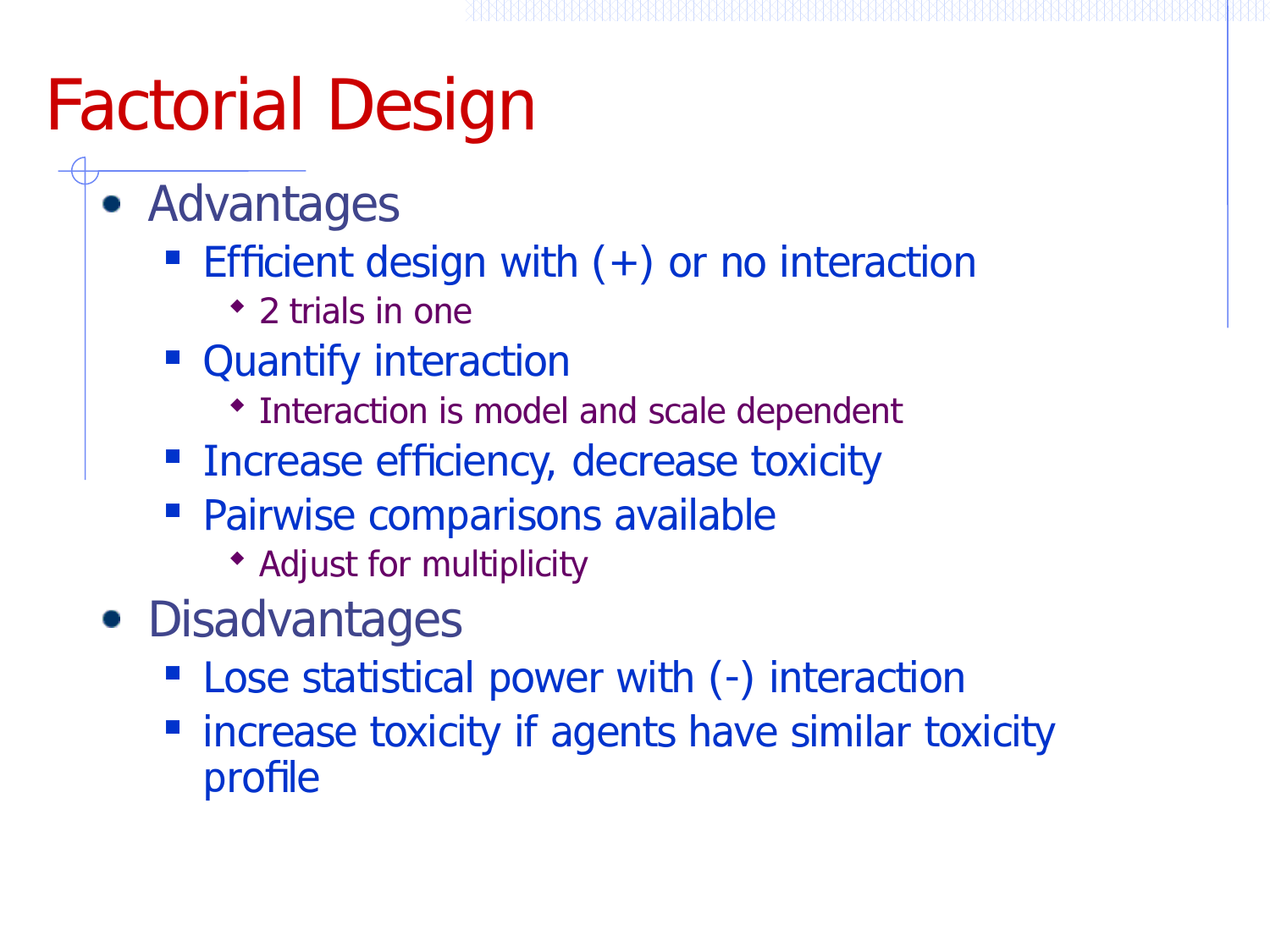

# Factorial Design
Advantages
Efficient design with (+) or no interaction
2 trials in one
Quantify interaction
Interaction is model and scale dependent
Increase efficiency, decrease toxicity
Pairwise comparisons available
Adjust for multiplicity
Disadvantages
Lose statistical power with (-) interaction
increase toxicity if agents have similar toxicity profile